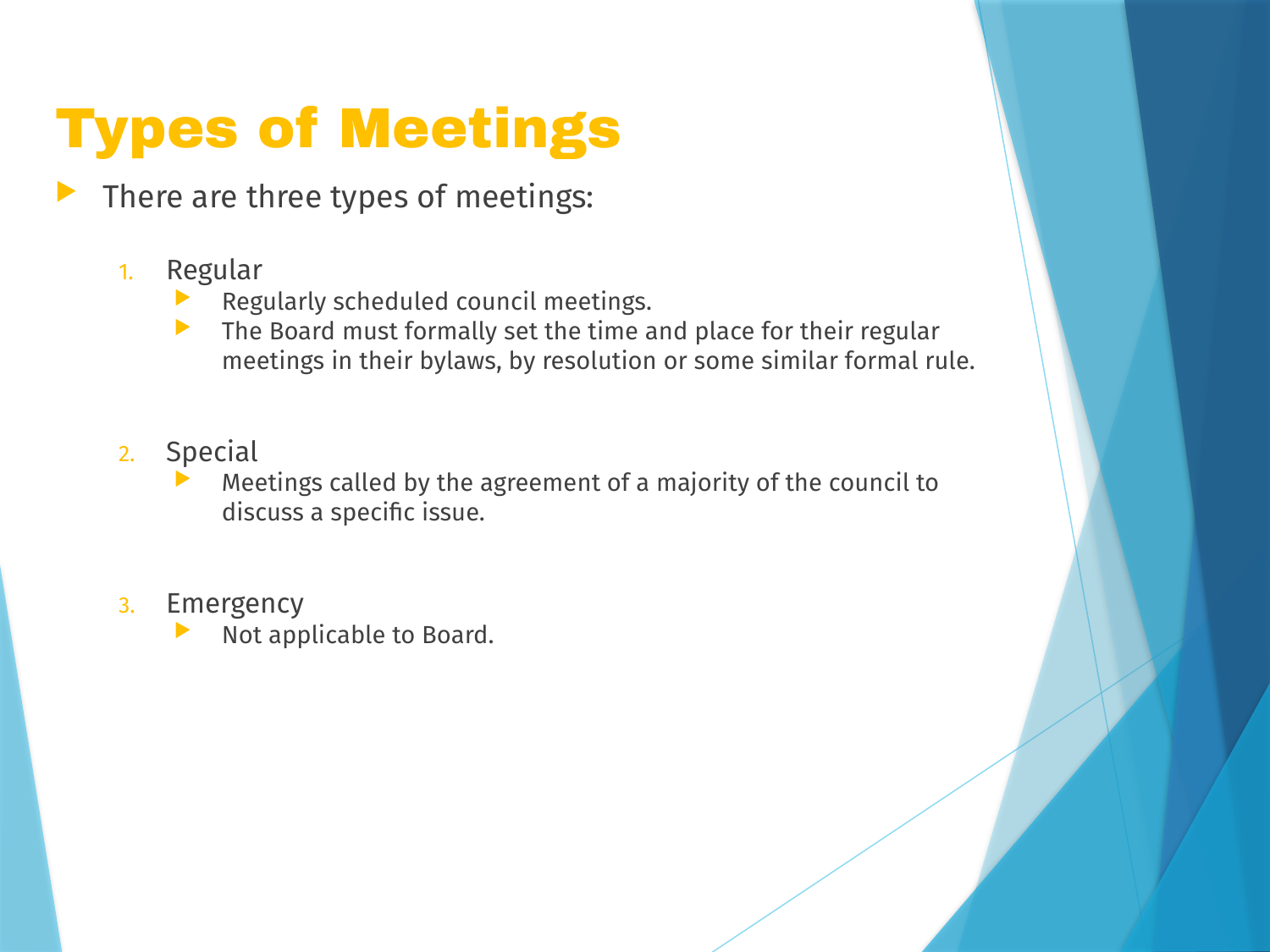

# Types of Meetings
There are three types of meetings:

Regular
Regularly scheduled council meetings.
The Board must formally set the time and place for their regular meetings in their bylaws, by resolution or some similar formal rule.

Special
Meetings called by the agreement of a majority of the council to discuss a specific issue.

Emergency
Not applicable to Board.